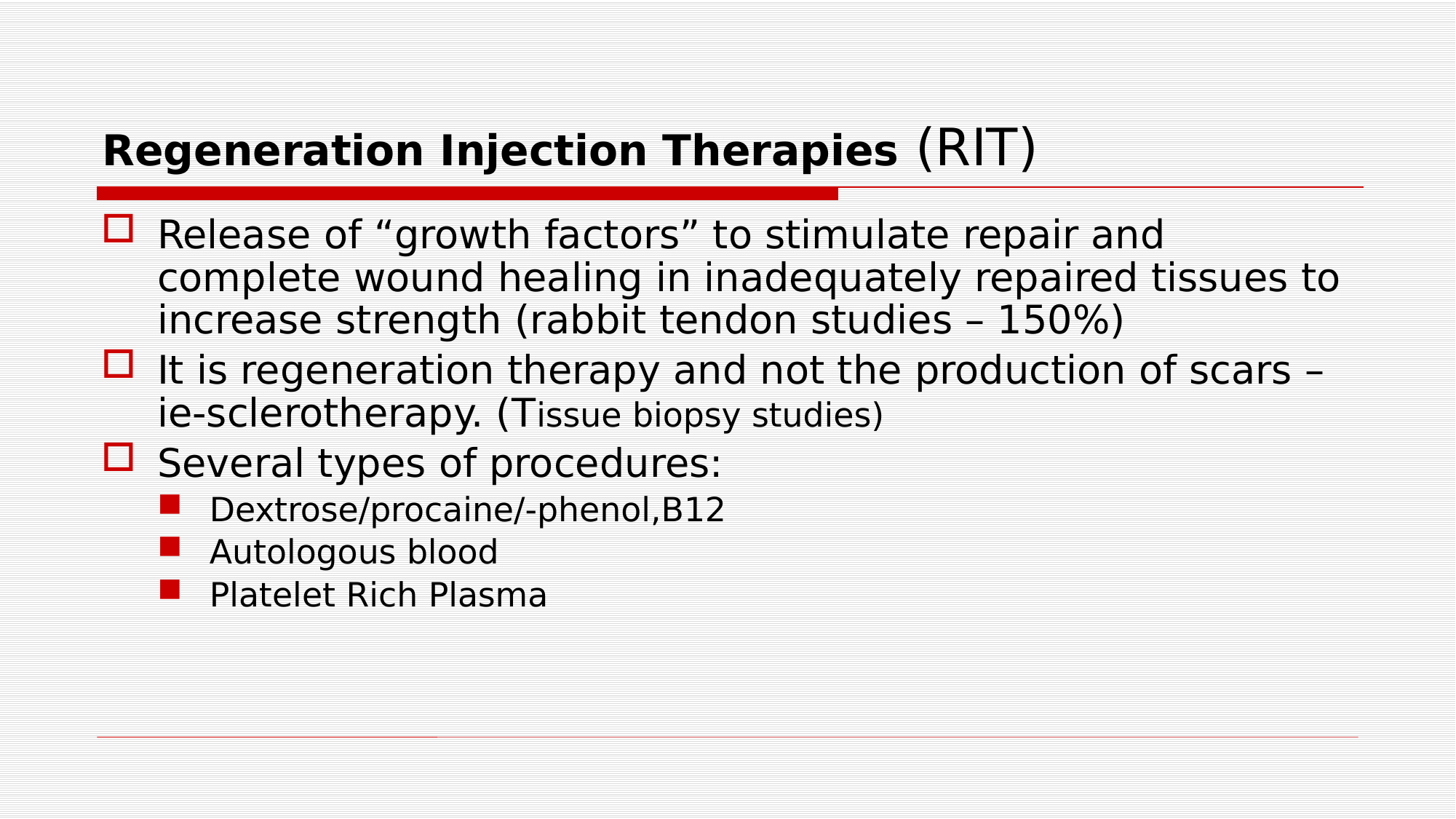

# Regeneration Injection Therapies (RIT)
Release of “growth factors” to stimulate repair and complete wound healing in inadequately repaired tissues to increase strength (rabbit tendon studies – 150%)
It is regeneration therapy and not the production of scars – ie-sclerotherapy. (Tissue biopsy studies)
Several types of procedures:
Dextrose/procaine/-phenol,B12
Autologous blood
Platelet Rich Plasma